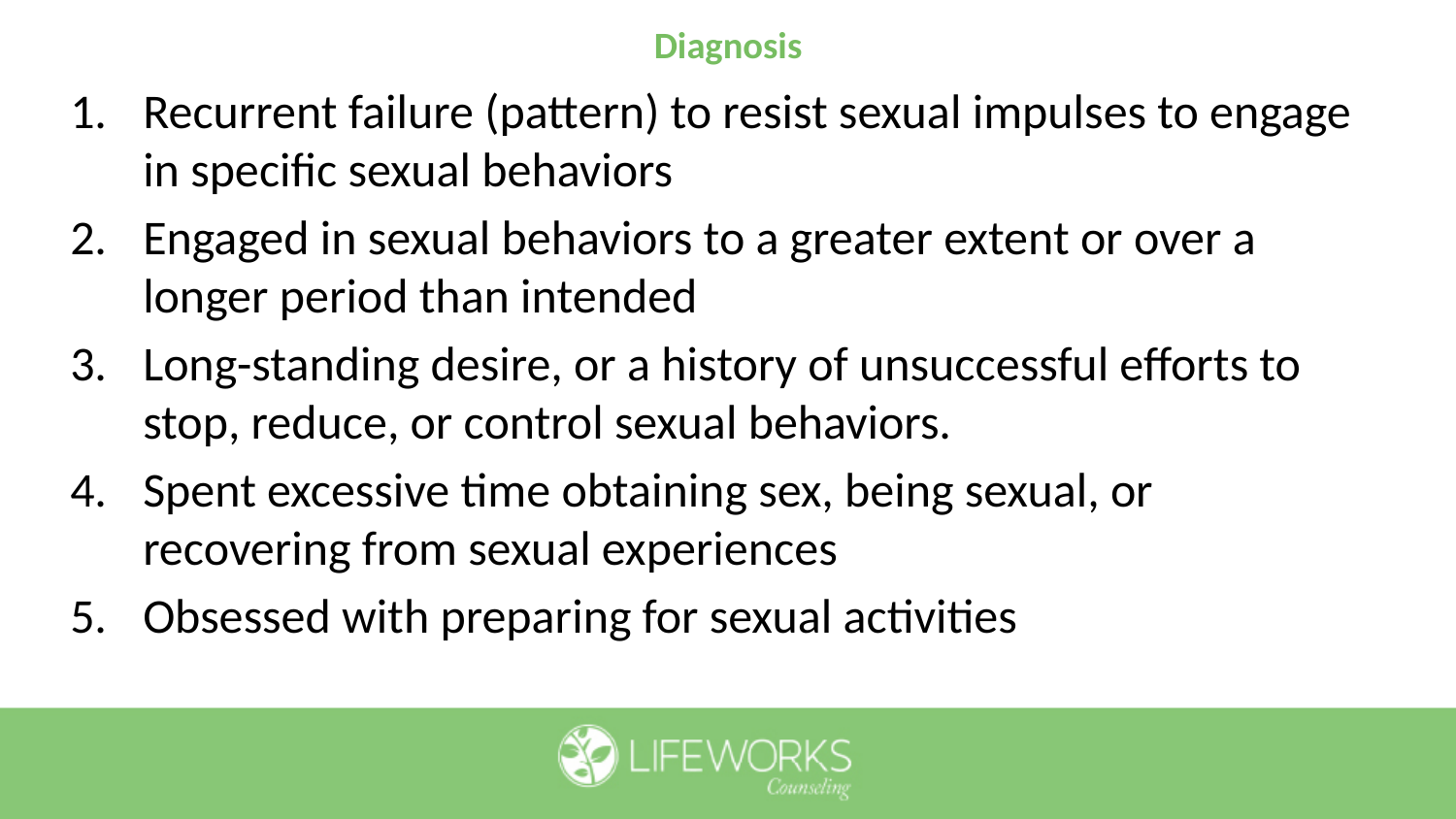

# Diagnosis
Recurrent failure (pattern) to resist sexual impulses to engage in specific sexual behaviors
Engaged in sexual behaviors to a greater extent or over a longer period than intended
Long-standing desire, or a history of unsuccessful efforts to stop, reduce, or control sexual behaviors.
Spent excessive time obtaining sex, being sexual, or recovering from sexual experiences
Obsessed with preparing for sexual activities